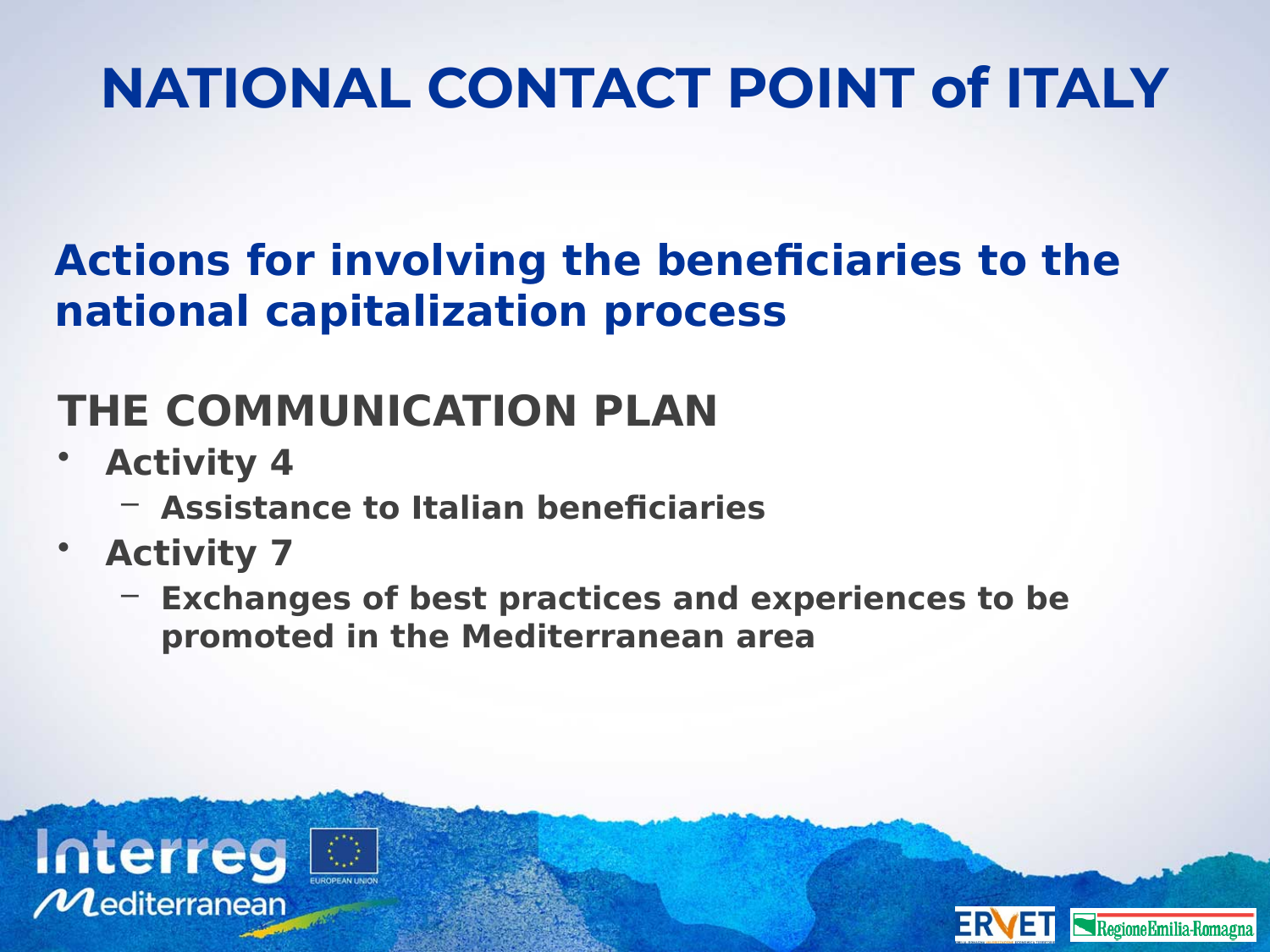

NATIONAL CONTACT POINT of ITALY
# Actions for involving the beneficiaries to the national capitalization process
THE COMMUNICATION PLAN
Activity 4
Assistance to Italian beneficiaries
Activity 7
Exchanges of best practices and experiences to be promoted in the Mediterranean area